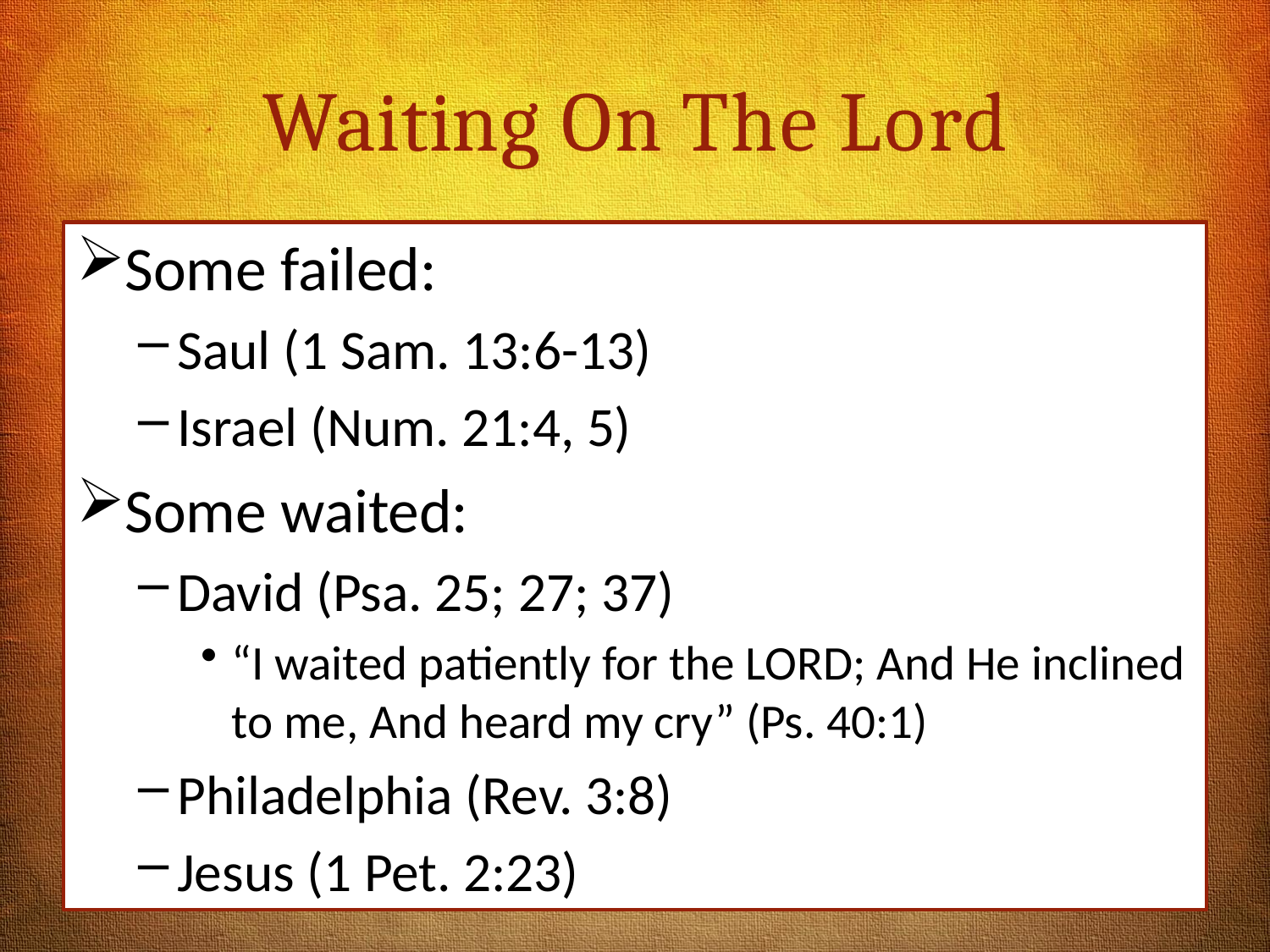

# Waiting On The Lord
Some failed:
Saul (1 Sam. 13:6-13)
Israel (Num. 21:4, 5)
Some waited:
David (Psa. 25; 27; 37)
“I waited patiently for the LORD; And He inclined to me, And heard my cry” (Ps. 40:1)
Philadelphia (Rev. 3:8)
Jesus (1 Pet. 2:23)